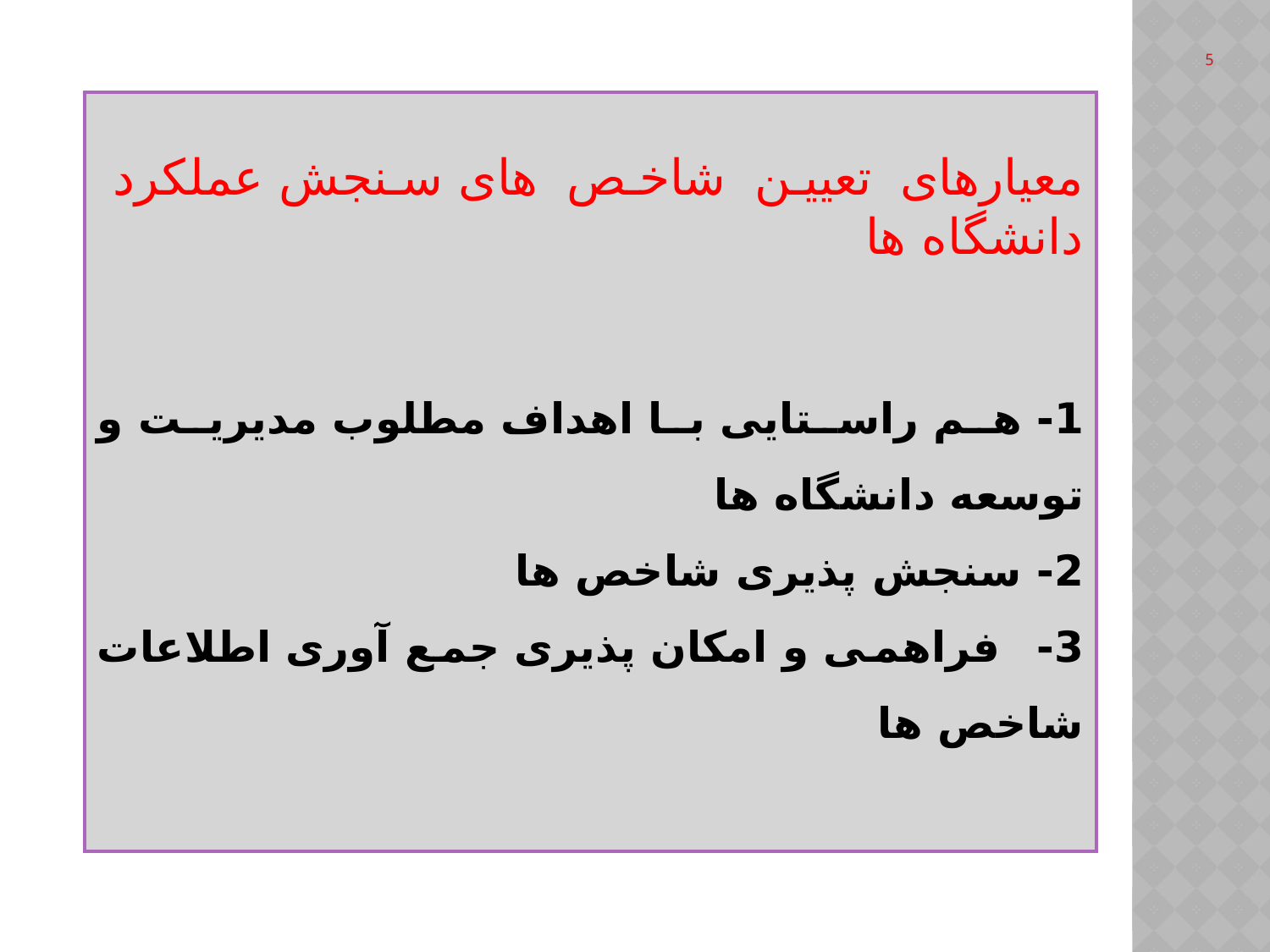

5
معیارهای تعیین شاخص های سنجش عملکرد  دانشگاه ها

1- هم راستایی با اهداف مطلوب مدیریت و توسعه دانشگاه ها
2- سنجش پذیری شاخص ها
3-  فراهمی و امکان پذیری جمع آوری اطلاعات شاخص ها